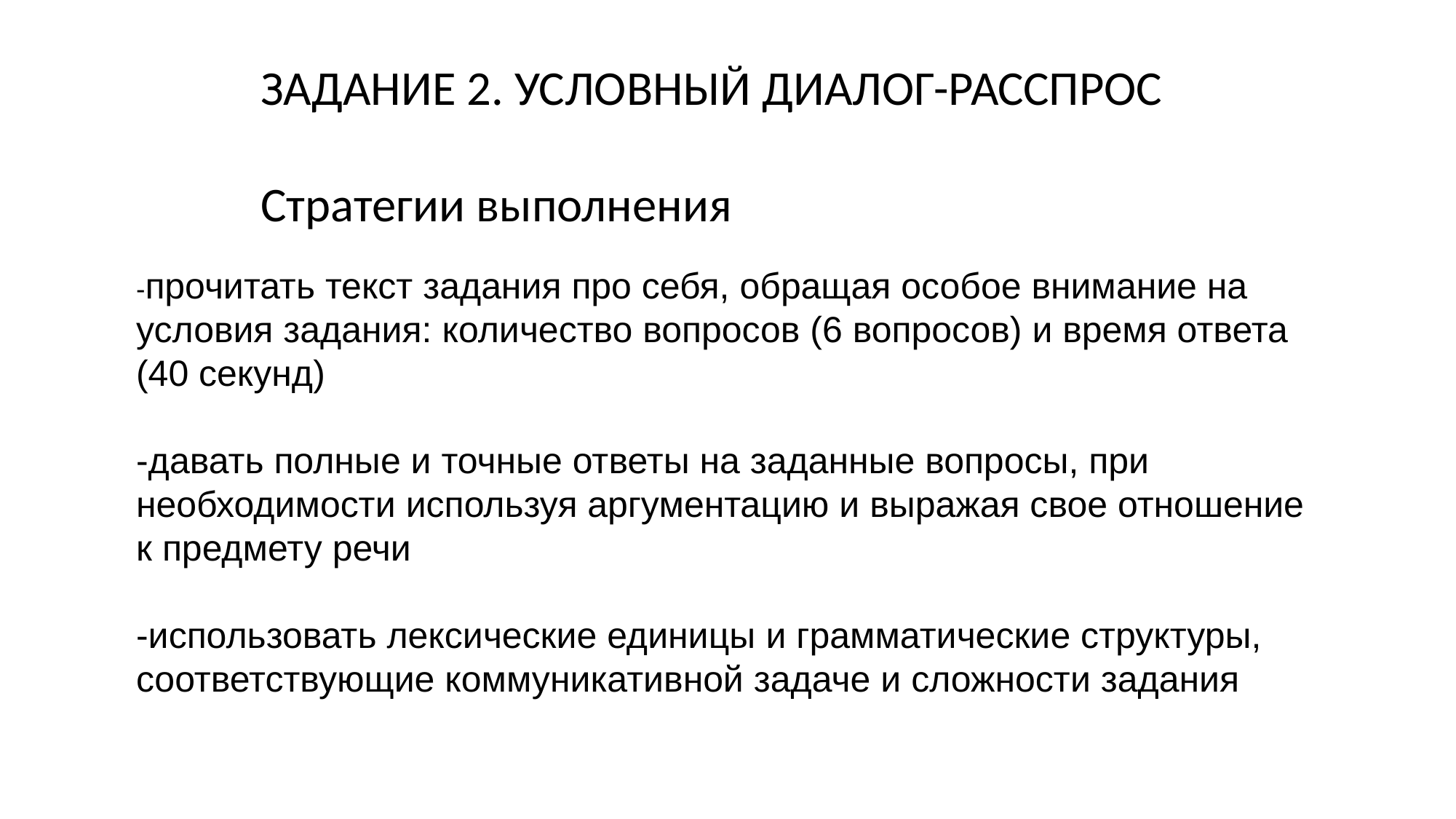

ЗАДАНИЕ 2. УСЛОВНЫЙ ДИАЛОГ-РАССПРОС

Стратегии выполнения

-прочитать текст задания про себя, обращая особое внимание на условия задания: количество вопросов (6 вопросов) и время ответа (40 секунд)

-давать полные и точные ответы на заданные вопросы, при необходимости используя аргументацию и выражая свое отношение к предмету речи

-использовать лексические единицы и грамматические структуры,
соответствующие коммуникативной задаче и сложности задания